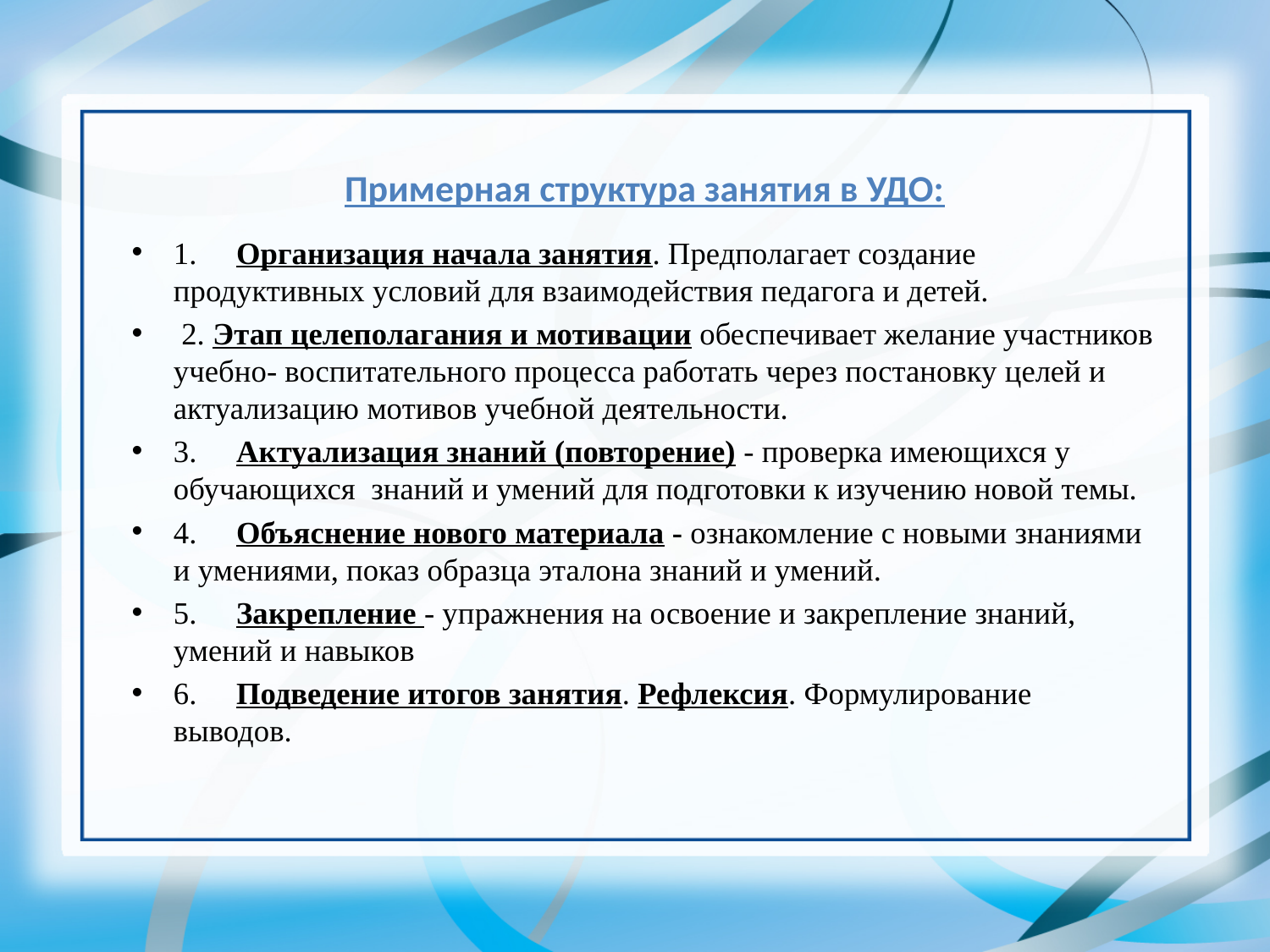

#
Примерная структура занятия в УДО:

1.     Организация начала занятия. Предполагает создание продуктивных условий для взаимодействия педагога и детей.
 2. Этап целеполагания и мотивации обеспечивает желание участников учебно- воспитательного процесса работать через постановку целей и актуализацию мотивов учебной деятельности.
3.     Актуализация знаний (повторение) - проверка имеющихся у обучающихся  знаний и умений для подготовки к изучению новой темы.
4.     Объяснение нового материала - ознакомление с новыми знаниями и умениями, показ образца эталона знаний и умений.
5.     Закрепление - упражнения на освоение и закрепление знаний, умений и навыков
6.     Подведение итогов занятия. Рефлексия. Формулирование выводов.